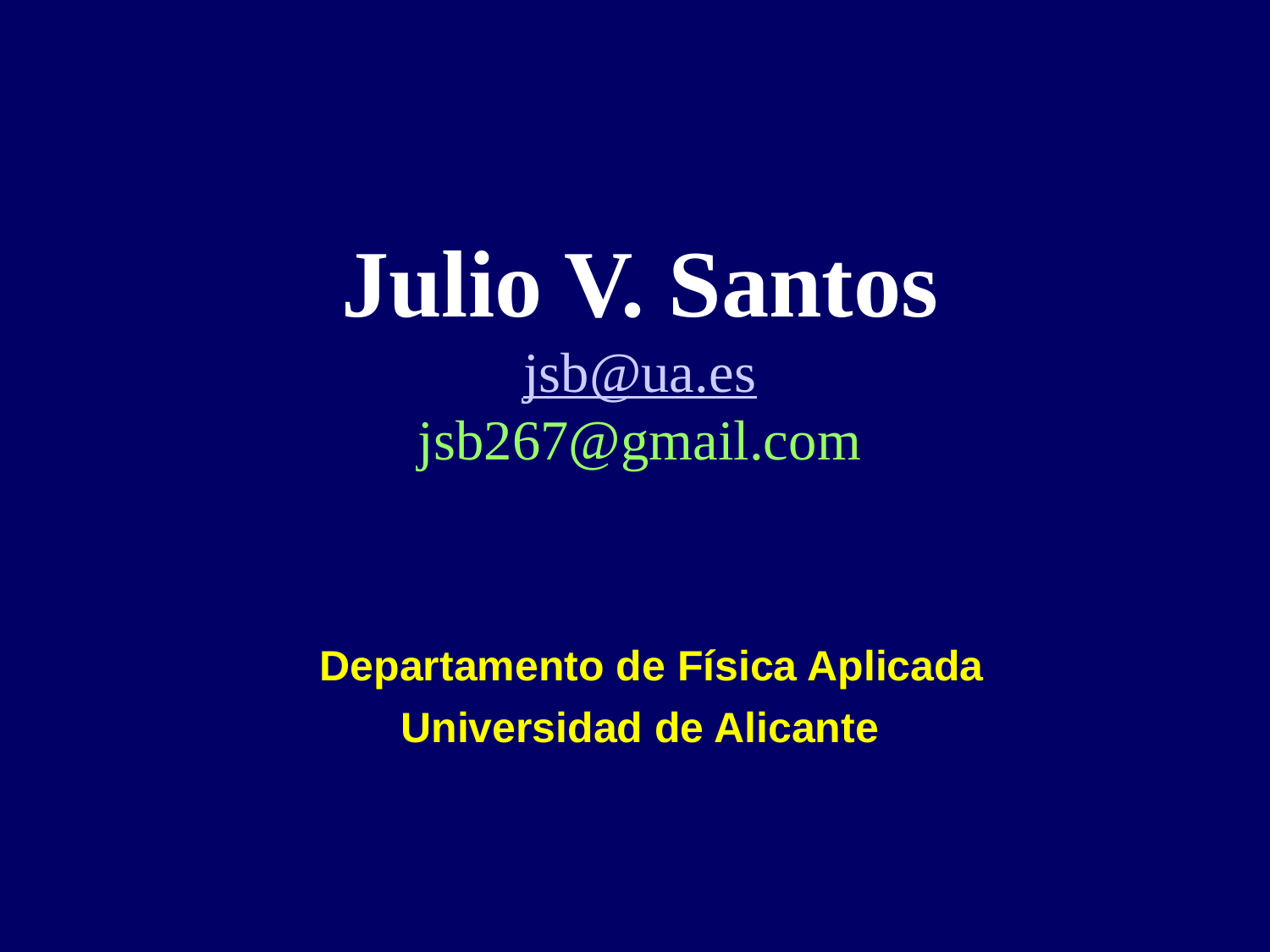

# Julio V. Santos jsb@ua.es jsb267@gmail.com Departamento de Física Aplicada Universidad de Alicante